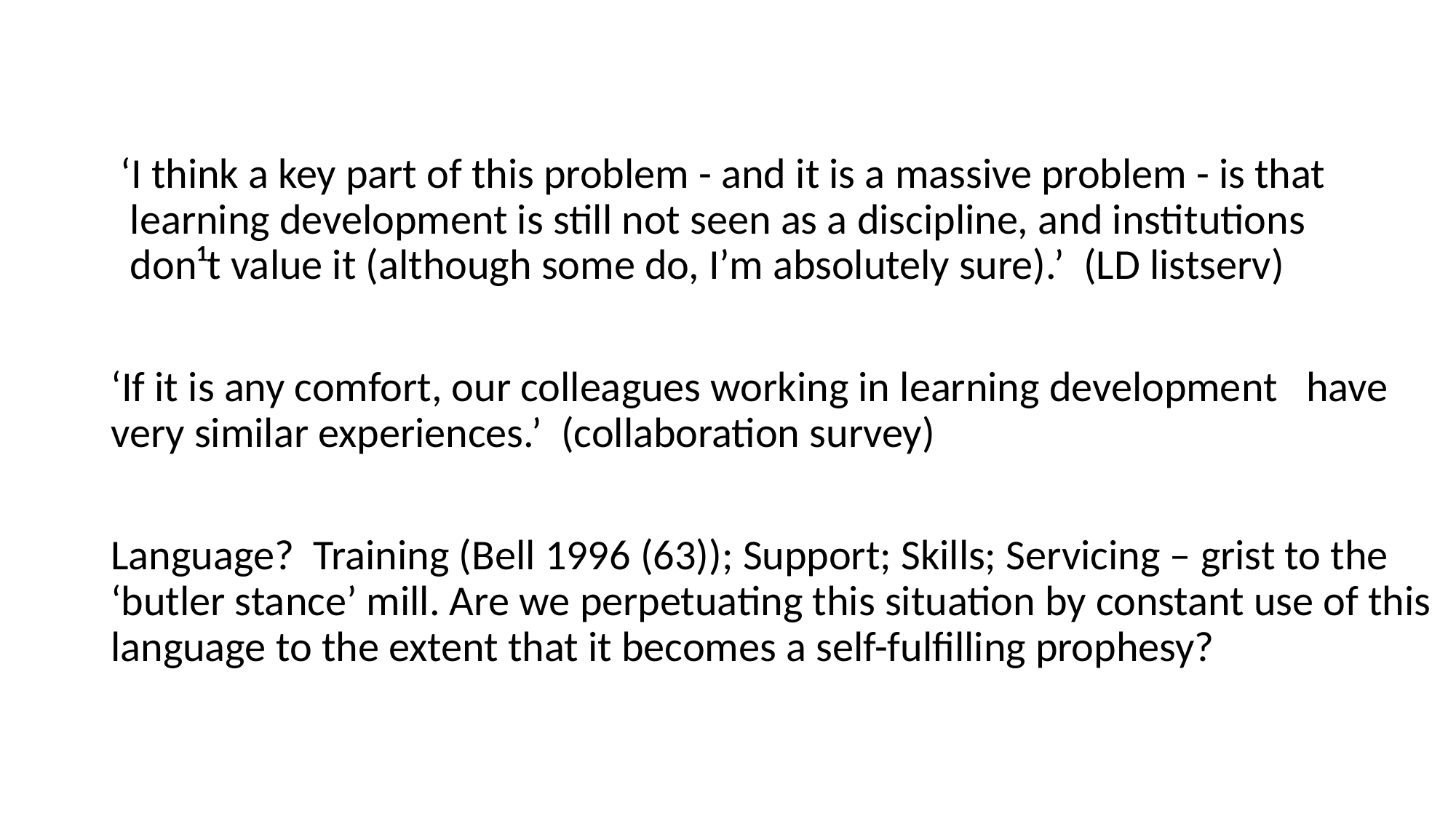

#
 ‘I think a key part of this problem - and it is a massive problem - is that
  learning development is still not seen as a discipline, and institutions
  don¹t value it (although some do, I’m absolutely sure).’  (LD listserv)

‘If it is any comfort, our colleagues working in learning development   have very similar experiences.’  (collaboration survey)

Language?  Training (Bell 1996 (63)); Support; Skills; Servicing – grist to the ‘butler stance’ mill. Are we perpetuating this situation by constant use of this language to the extent that it becomes a self-fulfilling prophesy?